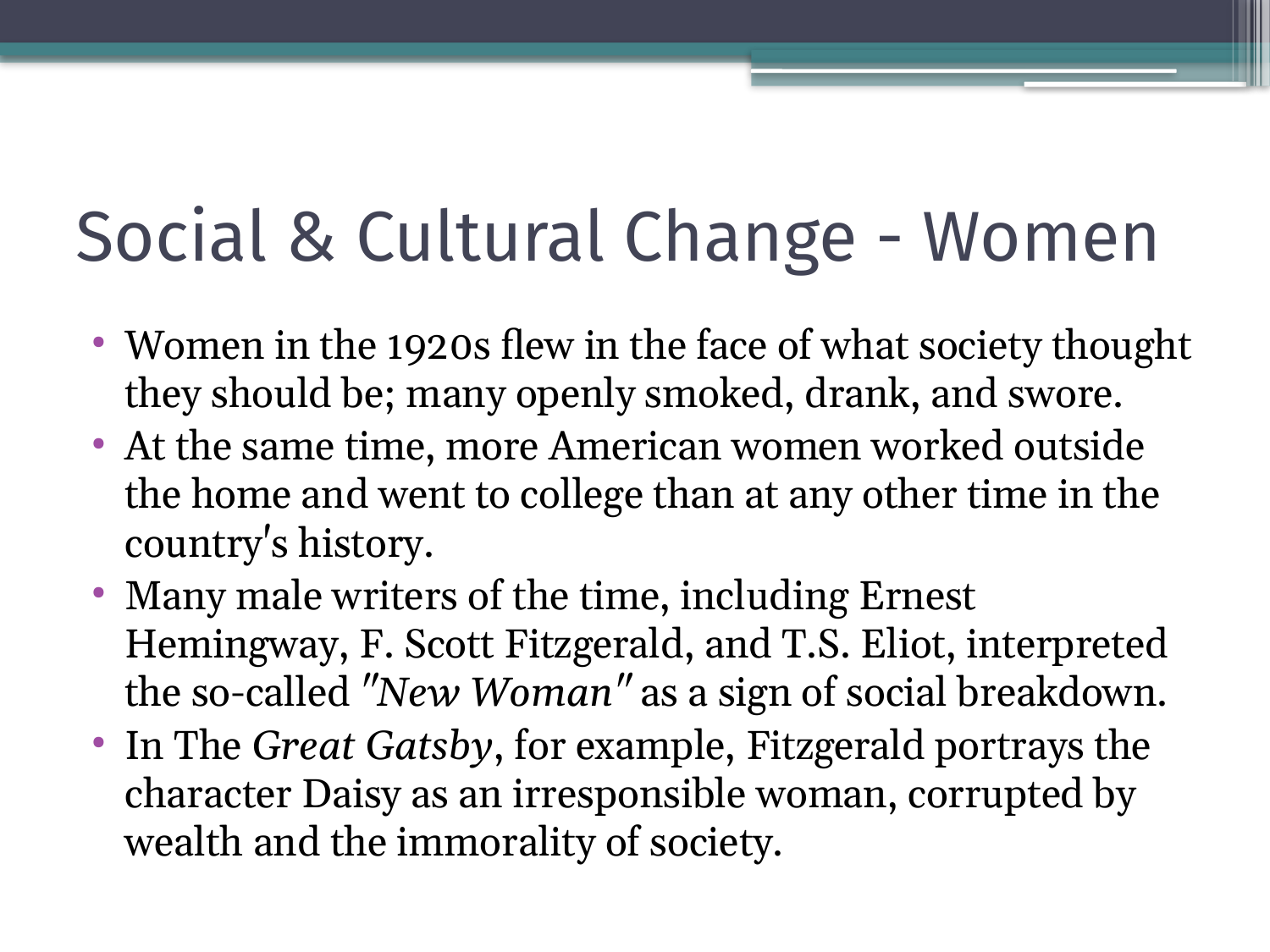

# Social & Cultural Change - Women
Women in the 1920s flew in the face of what society thought they should be; many openly smoked, drank, and swore.
At the same time, more American women worked outside the home and went to college than at any other time in the country's history.
Many male writers of the time, including Ernest Hemingway, F. Scott Fitzgerald, and T.S. Eliot, interpreted the so-called "New Woman" as a sign of social breakdown.
In The Great Gatsby, for example, Fitzgerald portrays the character Daisy as an irresponsible woman, corrupted by wealth and the immorality of society.